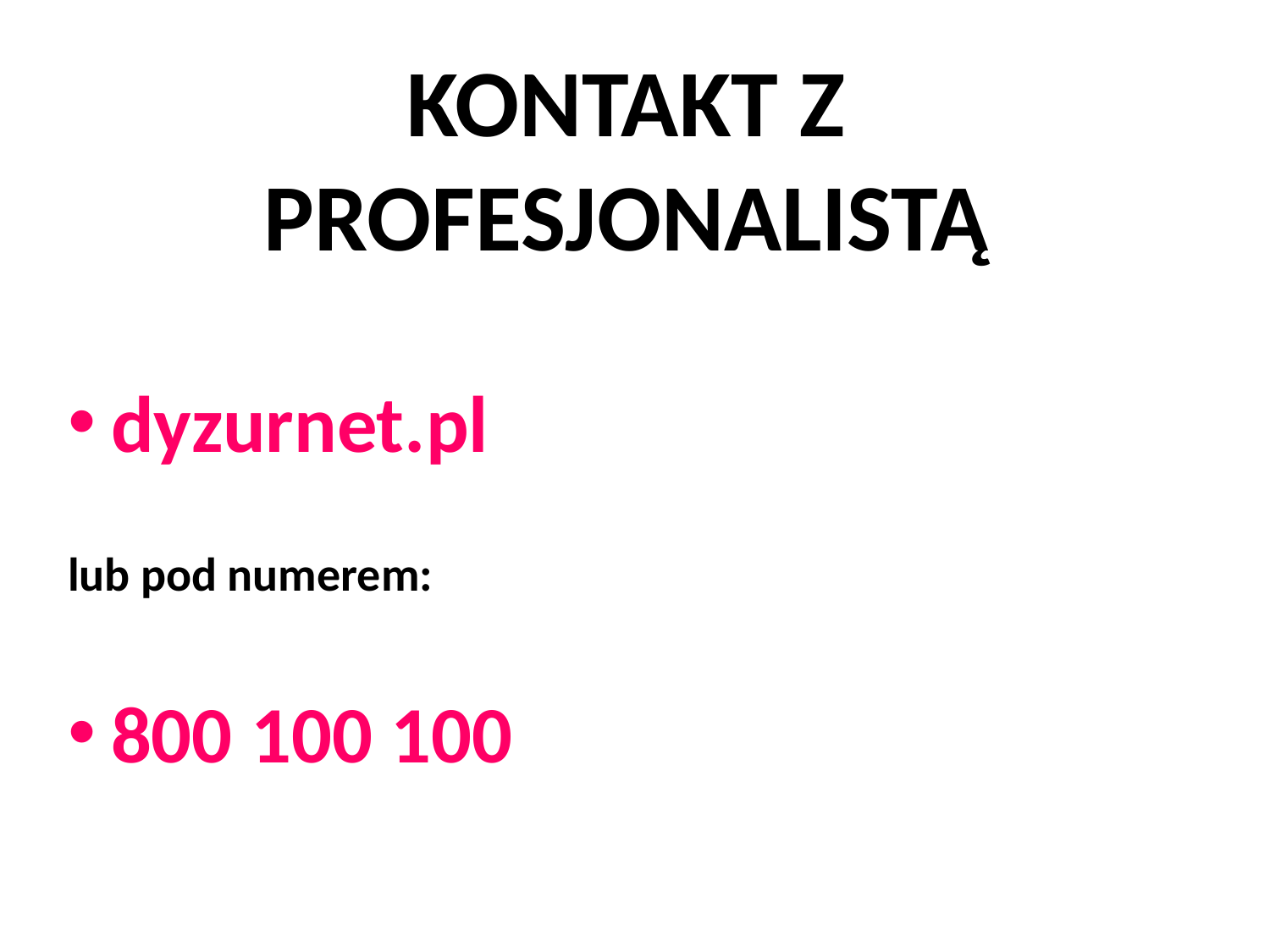

# KONTAKT Z PROFESJONALISTĄ
dyzurnet.pl

lub pod numerem:

800 100 100